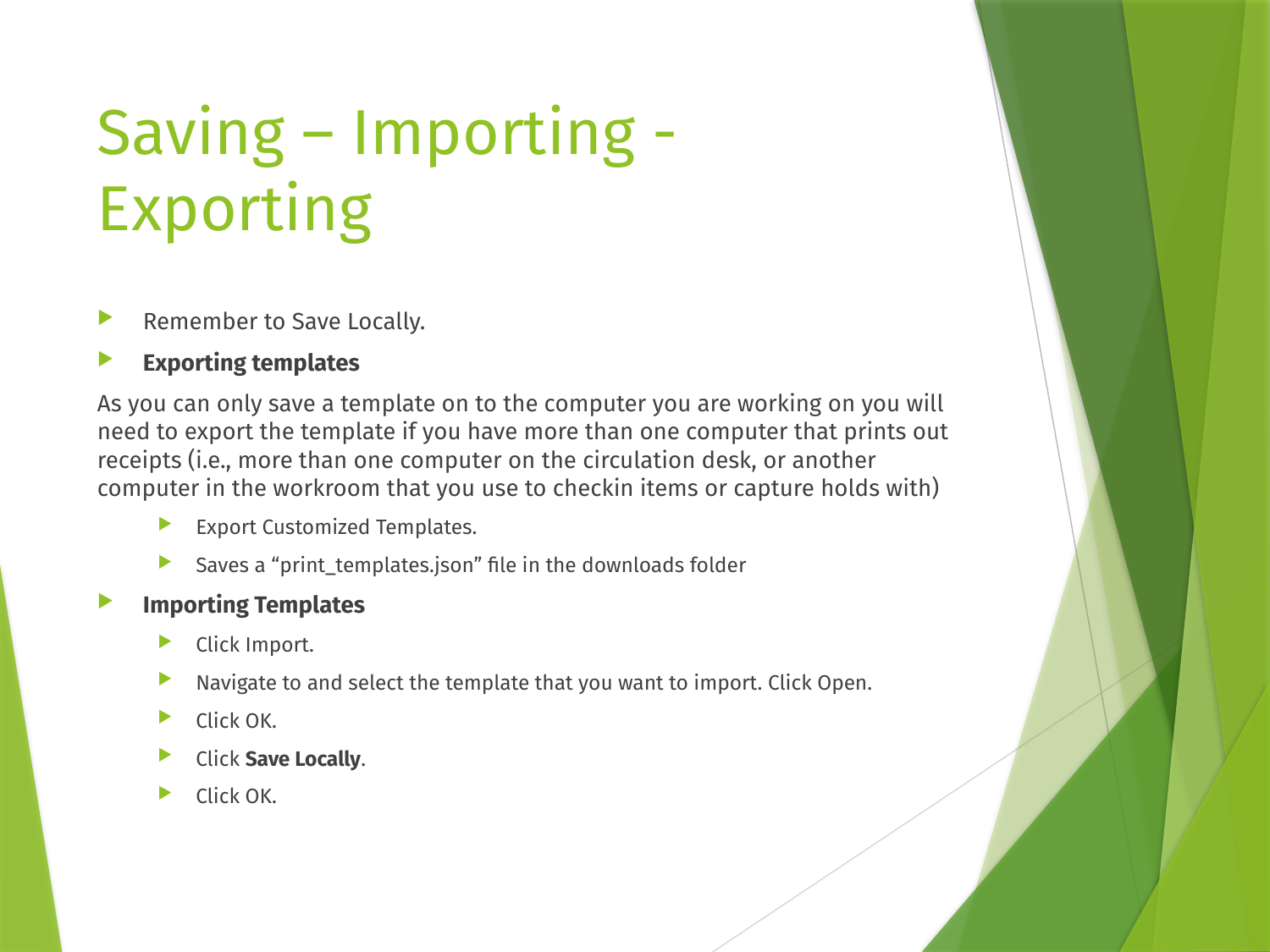

# Saving – Importing - Exporting
Remember to Save Locally.
Exporting templates
As you can only save a template on to the computer you are working on you will need to export the template if you have more than one computer that prints out receipts (i.e., more than one computer on the circulation desk, or another computer in the workroom that you use to checkin items or capture holds with)
Export Customized Templates.
Saves a “print_templates.json” file in the downloads folder
Importing Templates
Click Import.
Navigate to and select the template that you want to import. Click Open.
Click OK.
Click Save Locally.
Click OK.